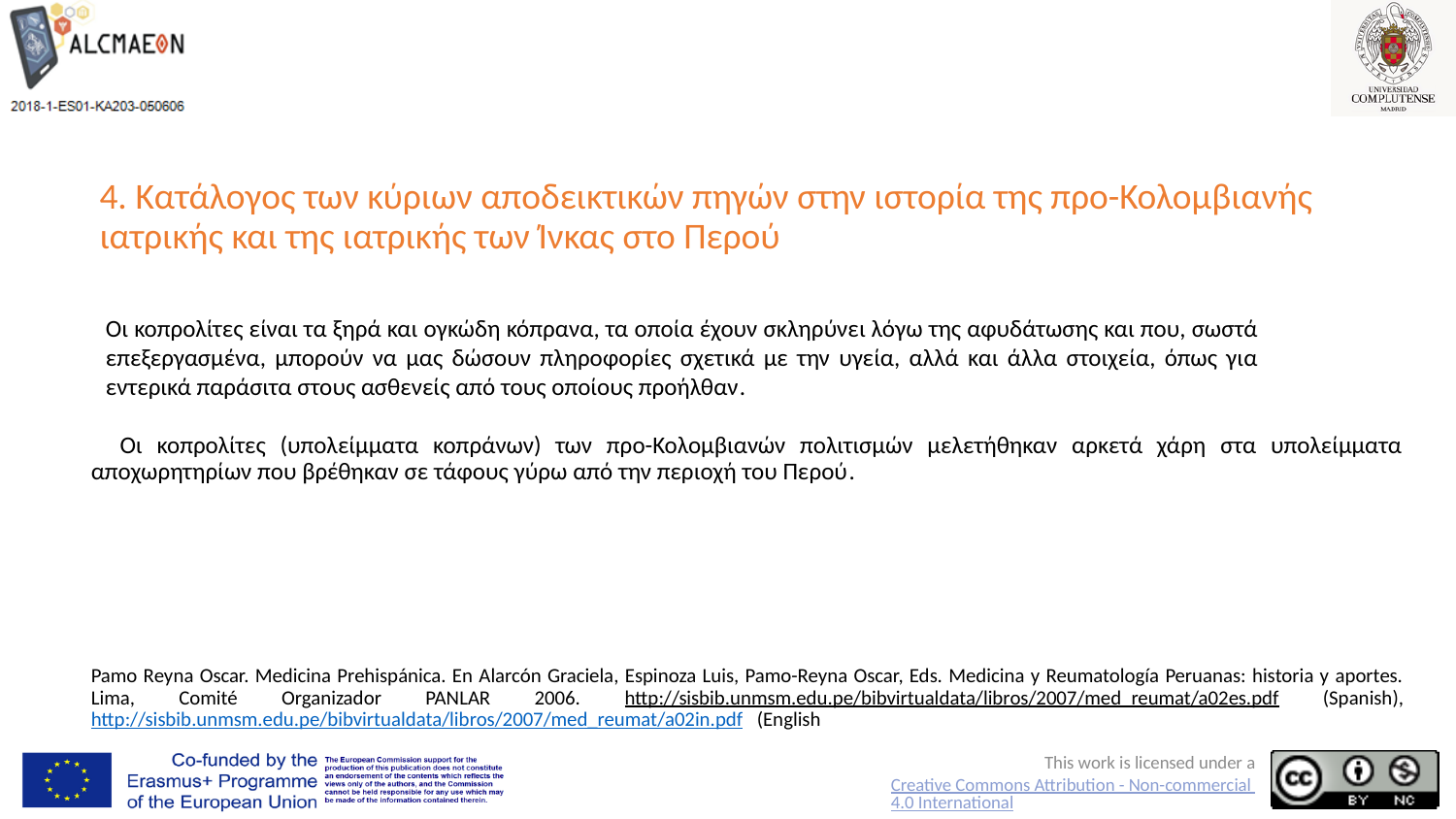

# 4. Κατάλογος των κύριων αποδεικτικών πηγών στην ιστορία της προ-Κολομβιανής ιατρικής και της ιατρικής των Ίνκας στο Περού

  Οι κοπρολίτες (υπολείμματα κοπράνων) των προ-Κολομβιανών πολιτισμών μελετήθηκαν αρκετά χάρη στα υπολείμματα αποχωρητηρίων που βρέθηκαν σε τάφους γύρω από την περιοχή του Περού.

Pamo Reyna Oscar. Medicina Prehispánica. En Alarcón Graciela, Espinoza Luis, Pamo-Reyna Oscar, Eds. Medicina y Reumatología Peruanas: historia y aportes. Lima, Comité Organizador PANLAR 2006. http://sisbib.unmsm.edu.pe/bibvirtualdata/libros/2007/med_reumat/a02es.pdf (Spanish), http://sisbib.unmsm.edu.pe/bibvirtualdata/libros/2007/med_reumat/a02in.pdf   (English

Οι κοπρολίτες είναι τα ξηρά και ογκώδη κόπρανα, τα οποία έχουν σκληρύνει λόγω της αφυδάτωσης και που, σωστά επεξεργασμένα, μπορούν να μας δώσουν πληροφορίες σχετικά με την υγεία, αλλά και άλλα στοιχεία, όπως για εντερικά παράσιτα στους ασθενείς από τους οποίους προήλθαν.